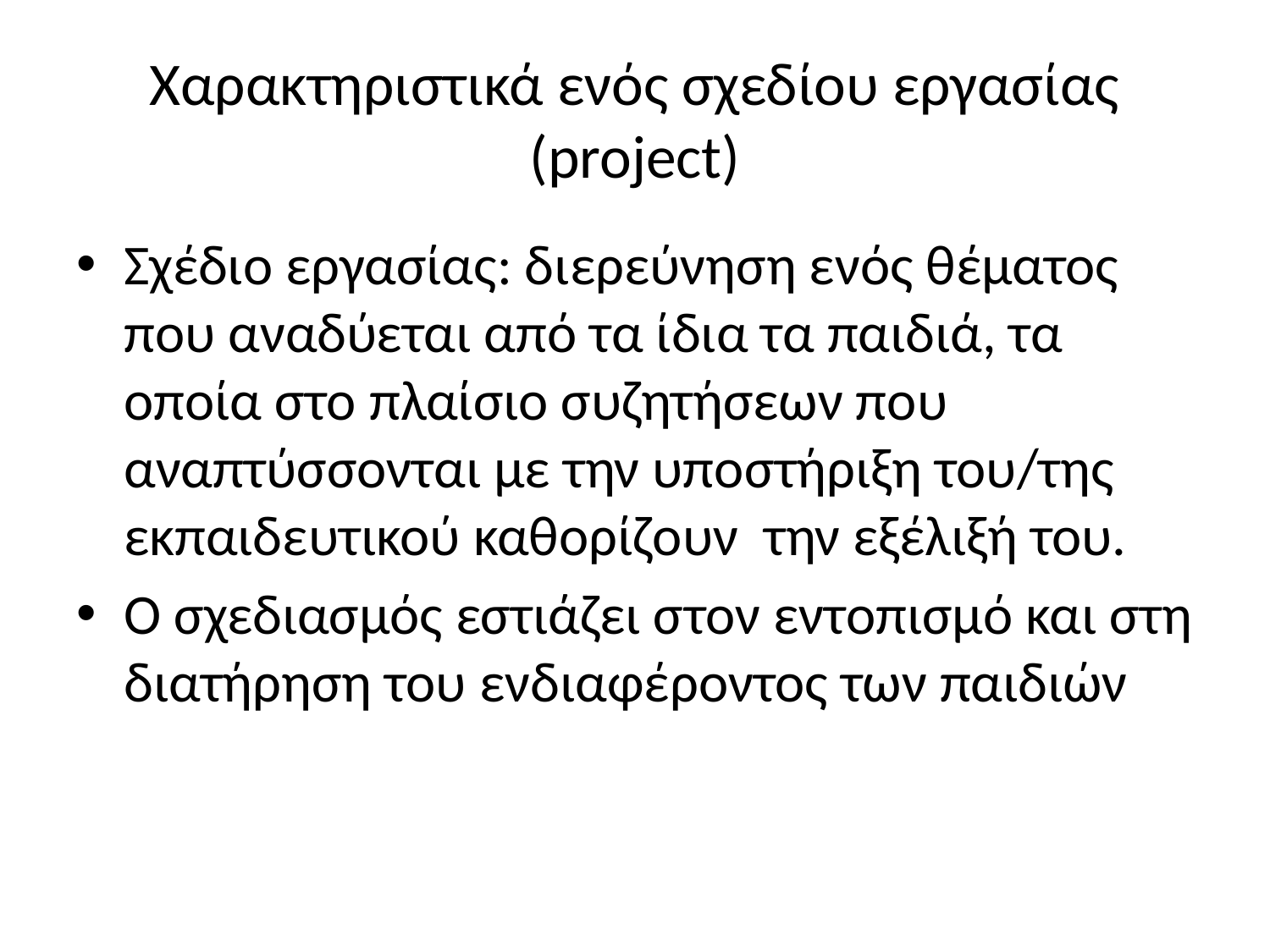

# Χαρακτηριστικά ενός σχεδίου εργασίας (project)
Σχέδιο εργασίας: διερεύνηση ενός θέματος που αναδύεται από τα ίδια τα παιδιά, τα οποία στο πλαίσιο συζητήσεων που αναπτύσσονται με την υποστήριξη του/της εκπαιδευτικού καθορίζουν  την εξέλιξή του.
Ο σχεδιασμός εστιάζει στον εντοπισμό και στη διατήρηση του ενδιαφέροντος των παιδιών